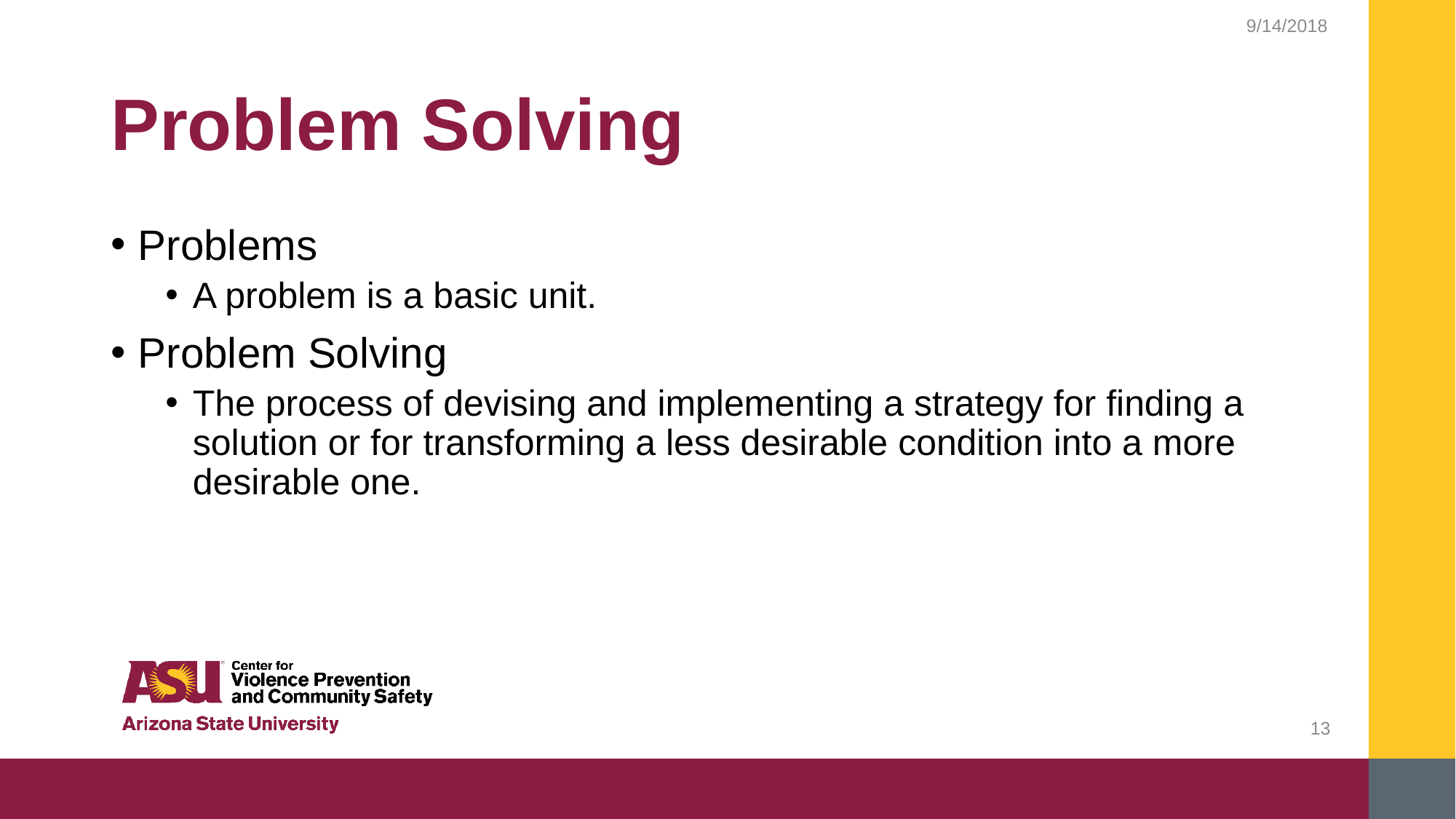

9/14/2018
# Problem Solving
Problems
A problem is a basic unit.
Problem Solving
The process of devising and implementing a strategy for finding a solution or for transforming a less desirable condition into a more desirable one.

13